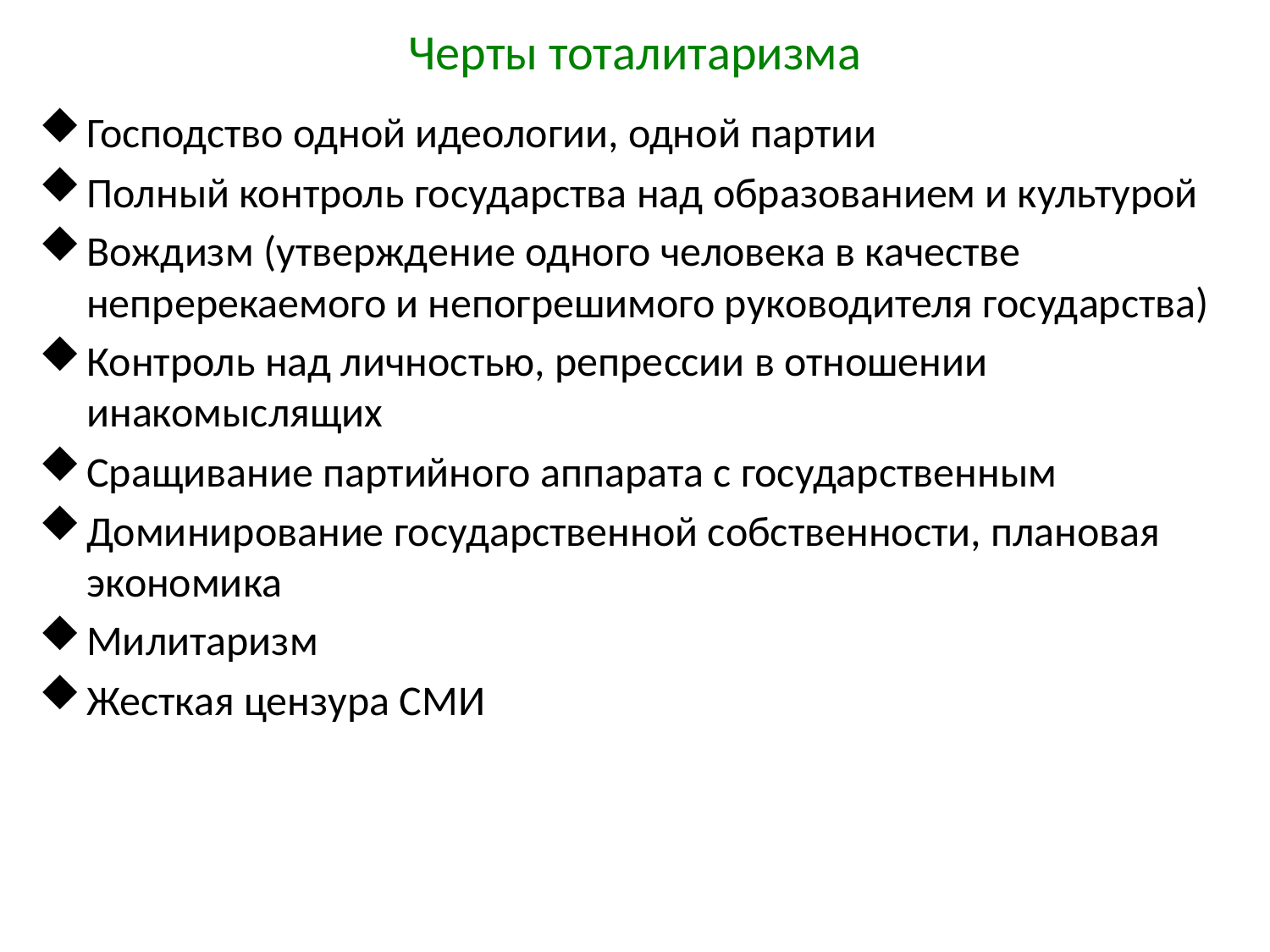

# Черты тоталитаризма
Господство одной идеологии, одной партии
Полный контроль государства над образованием и культурой
Вождизм (утверждение одного человека в качестве непререкаемого и непогрешимого руководителя государства)
Контроль над личностью, репрессии в отношении инакомыслящих
Сращивание партийного аппарата с государственным
Доминирование государственной собственности, плановая экономика
Милитаризм
Жесткая цензура СМИ